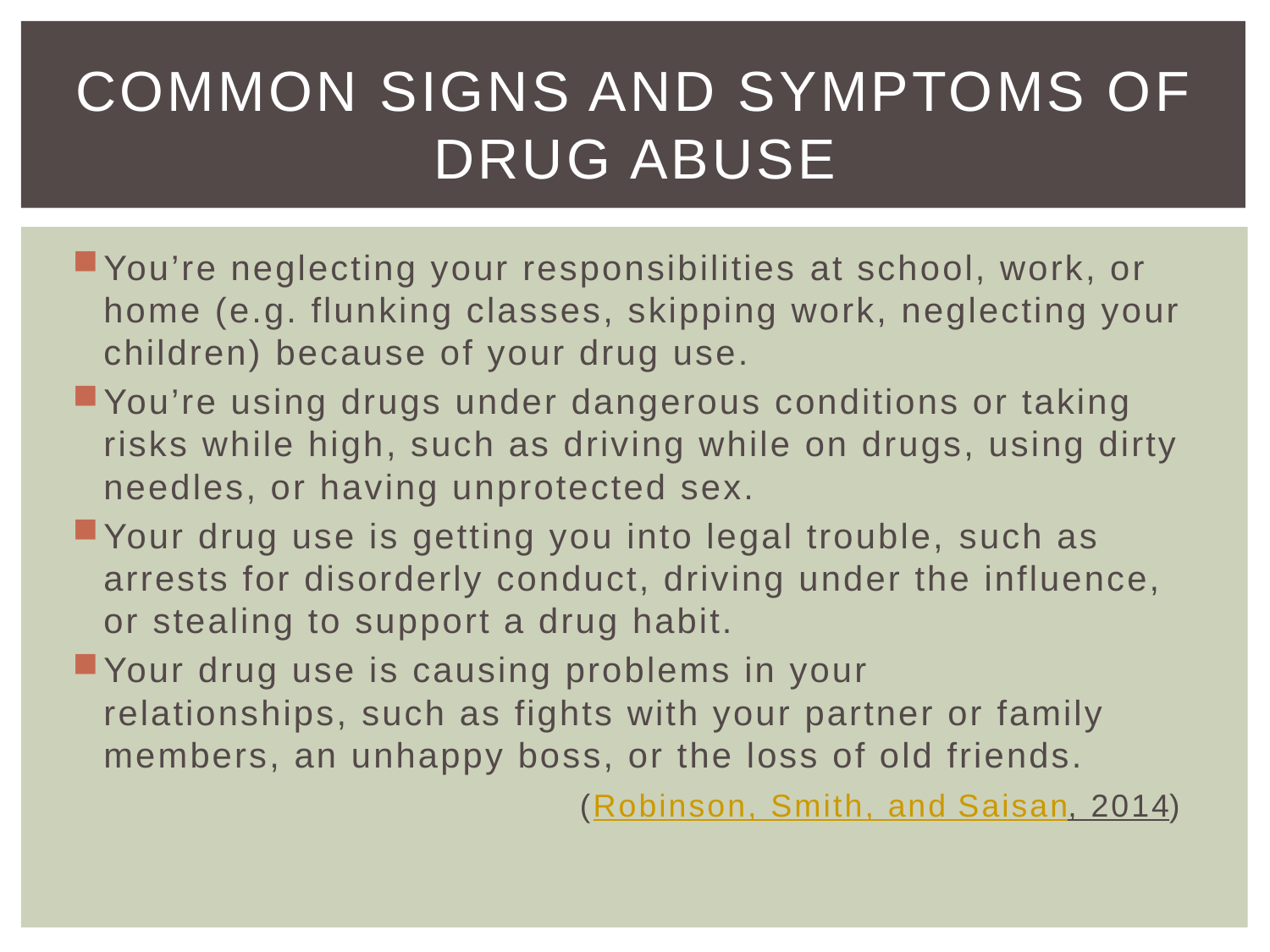

# Common signs and symptoms of drug abuse
You’re neglecting your responsibilities at school, work, or home (e.g. flunking classes, skipping work, neglecting your children) because of your drug use.
You’re using drugs under dangerous conditions or taking risks while high, such as driving while on drugs, using dirty needles, or having unprotected sex.
Your drug use is getting you into legal trouble, such as arrests for disorderly conduct, driving under the influence, or stealing to support a drug habit.
Your drug use is causing problems in your relationships, such as fights with your partner or family members, an unhappy boss, or the loss of old friends.
				(Robinson, Smith, and Saisan, 2014)